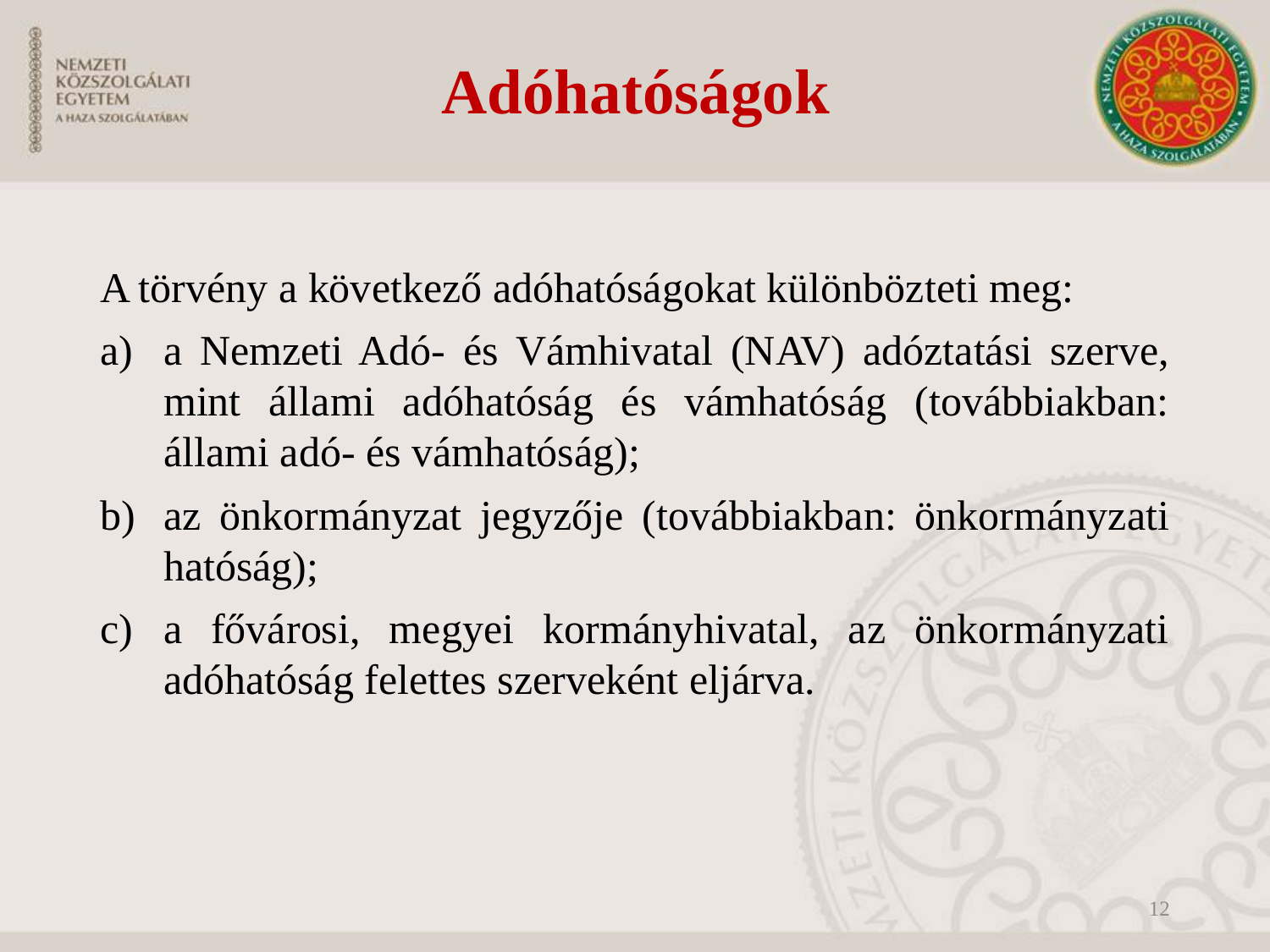

# Adóhatóságok
A törvény a következő adóhatóságokat különbözteti meg:
a Nemzeti Adó- és Vámhivatal (NAV) adóztatási szerve, mint állami adóhatóság és vámhatóság (továbbiakban: állami adó- és vámhatóság);
az önkormányzat jegyzője (továbbiakban: önkormányzati hatóság);
a fővárosi, megyei kormányhivatal, az önkormányzati adóhatóság felettes szerveként eljárva.
12